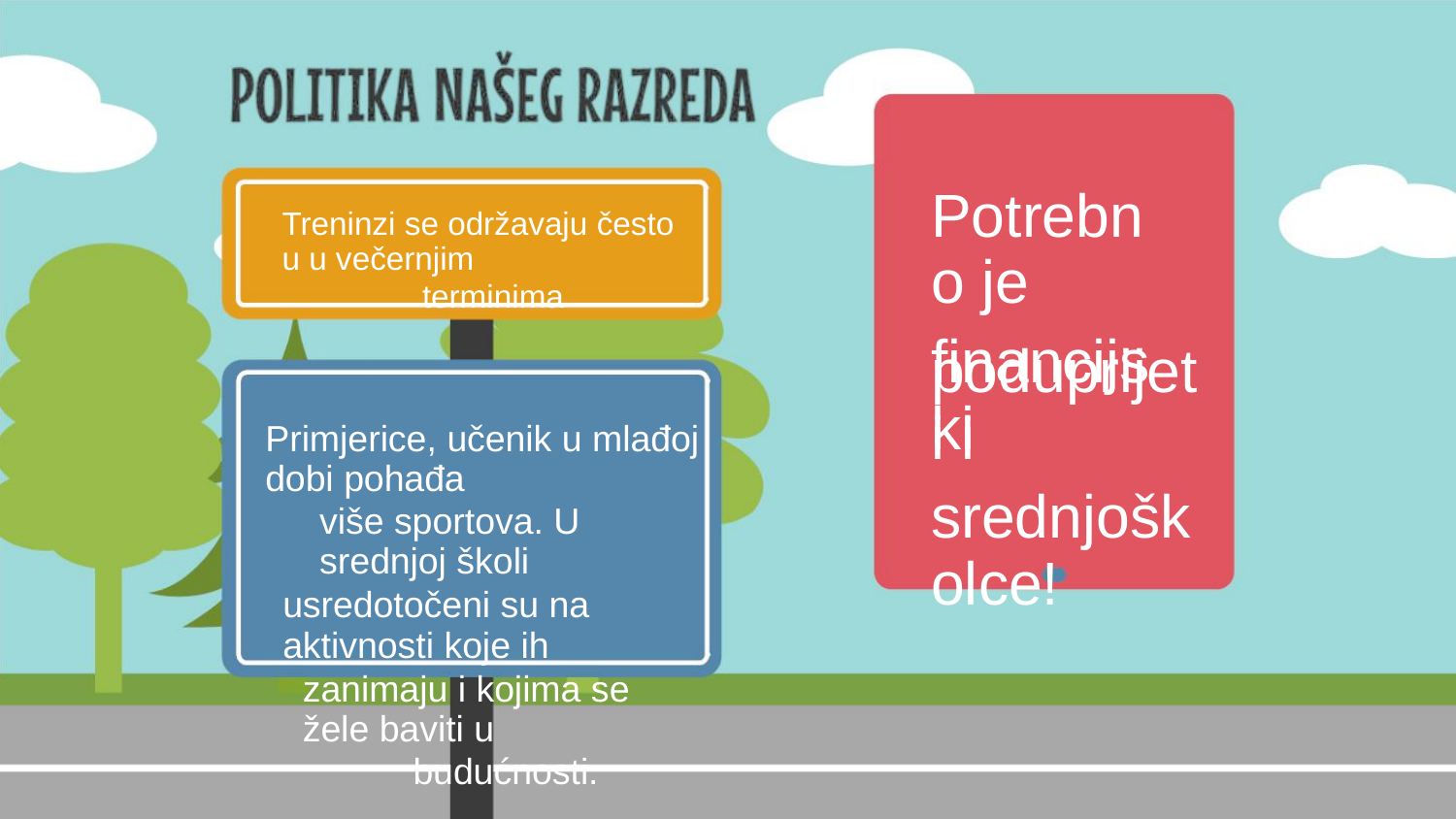

Potrebno je
financijski
Treninzi se održavaju često u u večernjim
terminima
poduprijeti i
srednjoškolce!
Primjerice, učenik u mlađoj dobi pohađa
više sportova. U srednjoj školi
usredotočeni su na aktivnosti koje ih
zanimaju i kojima se žele baviti u
budućnosti.